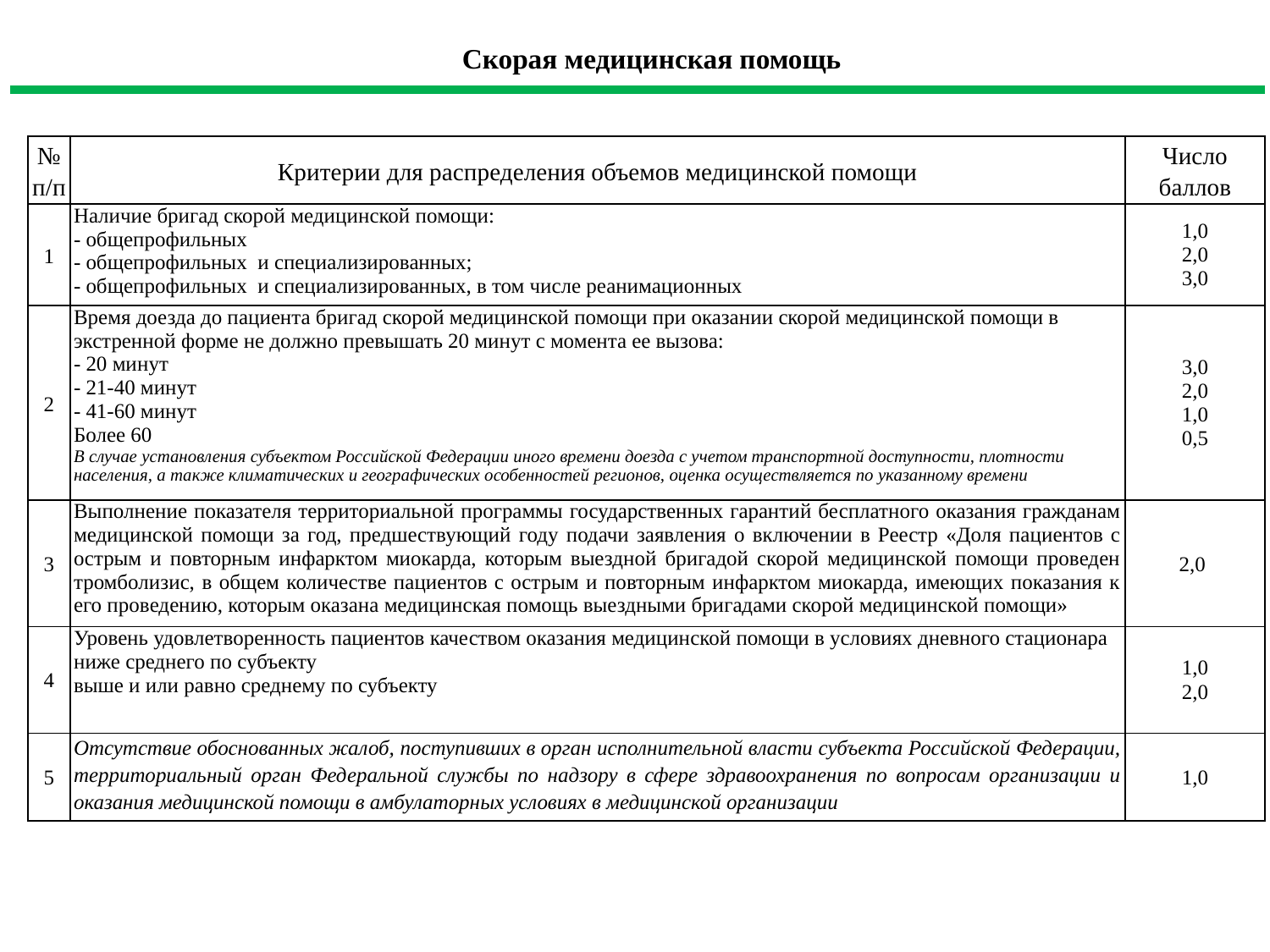

Скорая медицинская помощь
| № п/п | Критерии для распределения объемов медицинской помощи | Число баллов |
| --- | --- | --- |
| 1 | Наличие бригад скорой медицинской помощи: - общепрофильных - общепрофильных и специализированных; - общепрофильных и специализированных, в том числе реанимационных | 1,0 2,0 3,0 |
| 2 | Время доезда до пациента бригад скорой медицинской помощи при оказании скорой медицинской помощи в экстренной форме не должно превышать 20 минут с момента ее вызова: - 20 минут - 21-40 минут - 41-60 минут Более 60 В случае установления субъектом Российской Федерации иного времени доезда с учетом транспортной доступности, плотности населения, а также климатических и географических особенностей регионов, оценка осуществляется по указанному времени | 3,0 2,0 1,0 0,5 |
| 3 | Выполнение показателя территориальной программы государственных гарантий бесплатного оказания гражданам медицинской помощи за год, предшествующий году подачи заявления о включении в Реестр «Доля пациентов с острым и повторным инфарктом миокарда, которым выездной бригадой скорой медицинской помощи проведен тромболизис, в общем количестве пациентов с острым и повторным инфарктом миокарда, имеющих показания к его проведению, которым оказана медицинская помощь выездными бригадами скорой медицинской помощи» | 2,0 |
| 4 | Уровень удовлетворенность пациентов качеством оказания медицинской помощи в условиях дневного стационара ниже среднего по субъекту выше и или равно среднему по субъекту | 1,0 2,0 |
| 5 | Отсутствие обоснованных жалоб, поступивших в орган исполнительной власти субъекта Российской Федерации, территориальный орган Федеральной службы по надзору в сфере здравоохранения по вопросам организации и оказания медицинской помощи в амбулаторных условиях в медицинской организации | 1,0 |